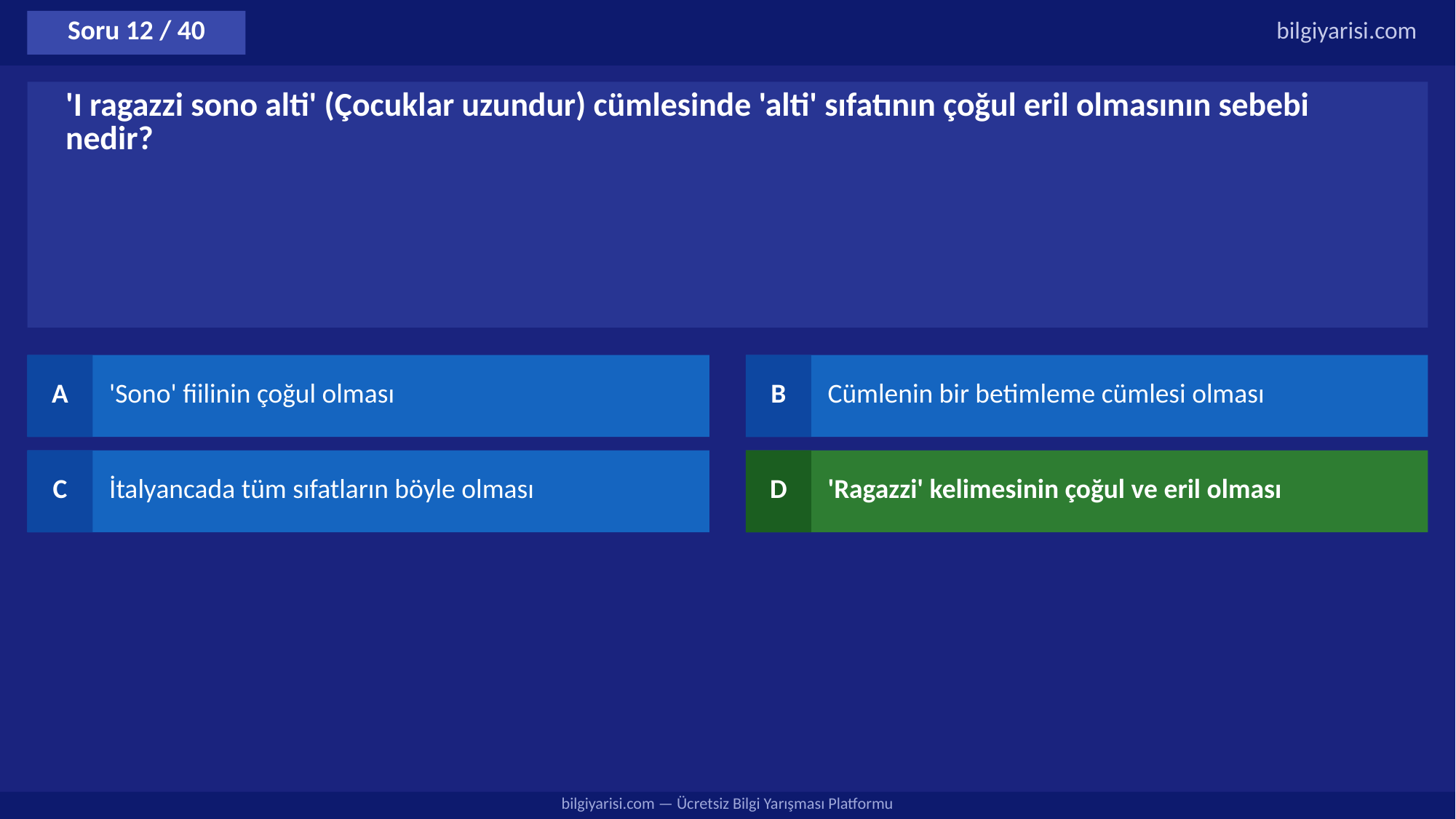

Soru 12 / 40
bilgiyarisi.com

'I ragazzi sono alti' (Çocuklar uzundur) cümlesinde 'alti' sıfatının çoğul eril olmasının sebebi nedir?

A
'Sono' fiilinin çoğul olması

B
Cümlenin bir betimleme cümlesi olması

C
İtalyancada tüm sıfatların böyle olması

D
'Ragazzi' kelimesinin çoğul ve eril olması
bilgiyarisi.com — Ücretsiz Bilgi Yarışması Platformu